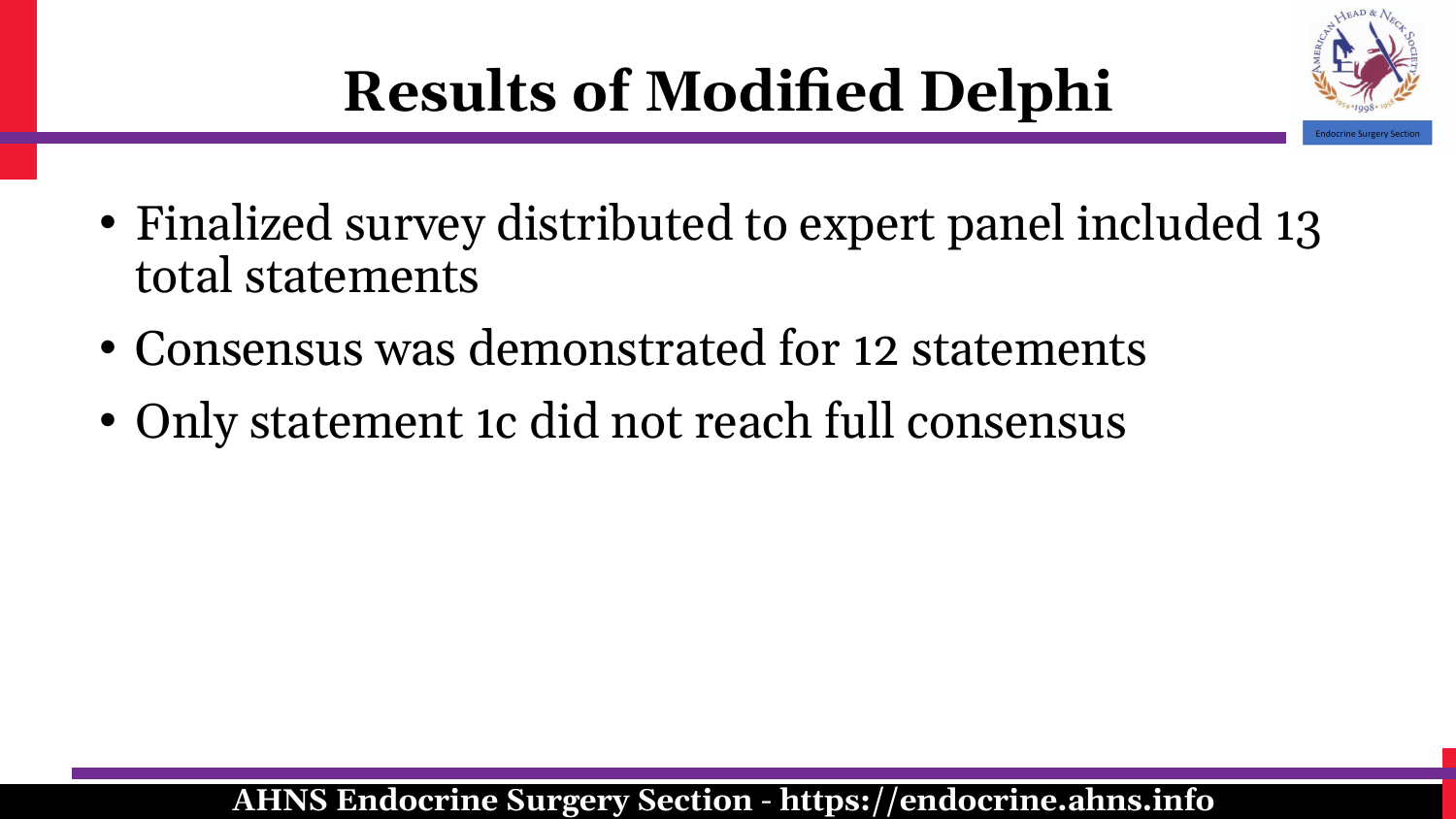

Results of Modified Delphi
Finalized survey distributed to expert panel included 13 total statements
Consensus was demonstrated for 12 statements
Only statement 1c did not reach full consensus